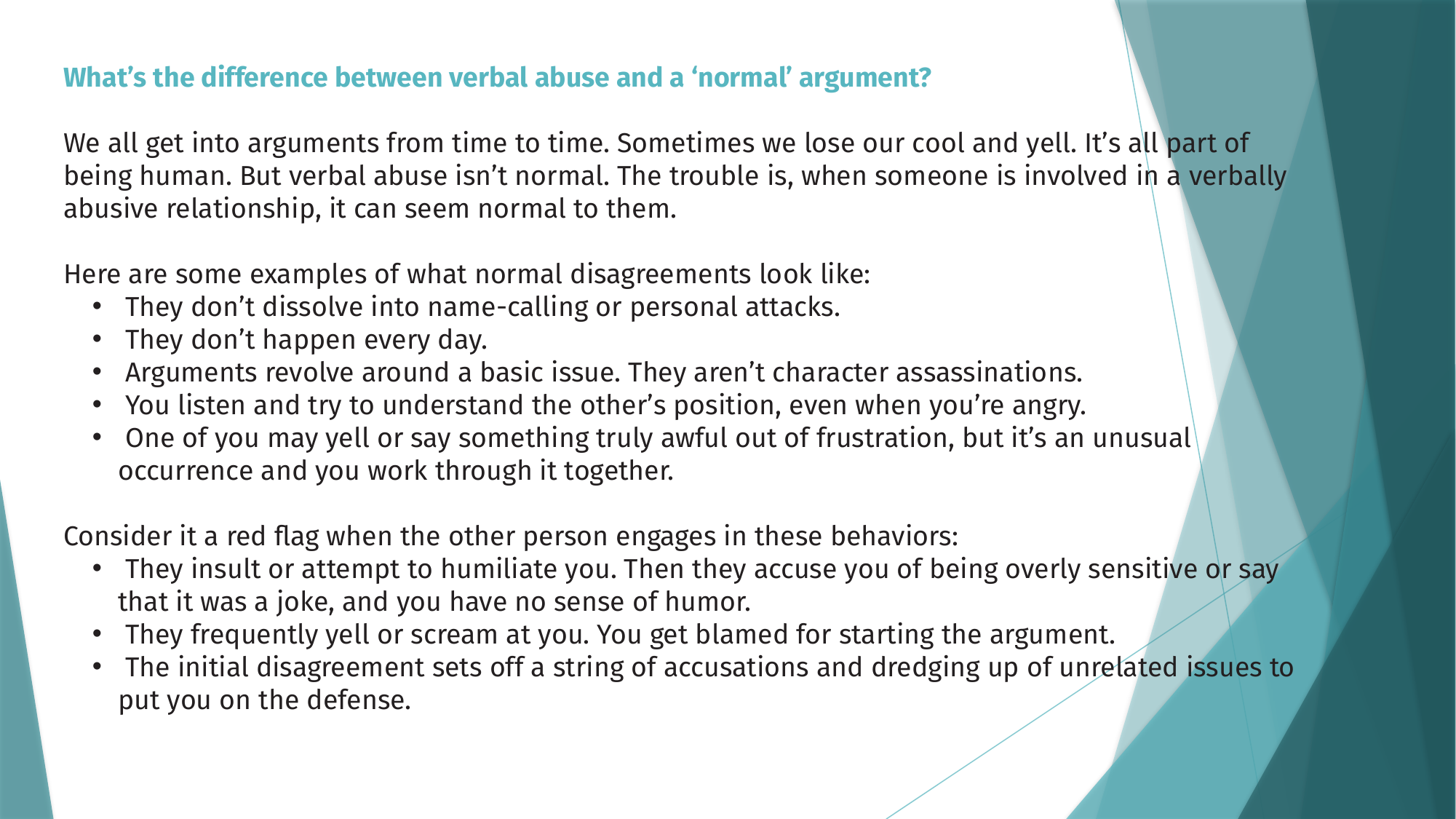

What’s the difference between verbal abuse and a ‘normal’ argument?

We all get into arguments from time to time. Sometimes we lose our cool and yell. It’s all part of being human. But verbal abuse isn’t normal. The trouble is, when someone is involved in a verbally abusive relationship, it can seem normal to them.

Here are some examples of what normal disagreements look like:
 They don’t dissolve into name-calling or personal attacks.
 They don’t happen every day.
 Arguments revolve around a basic issue. They aren’t character assassinations.
 You listen and try to understand the other’s position, even when you’re angry.
 One of you may yell or say something truly awful out of frustration, but it’s an unusual occurrence and you work through it together.

Consider it a red flag when the other person engages in these behaviors:
 They insult or attempt to humiliate you. Then they accuse you of being overly sensitive or say that it was a joke, and you have no sense of humor.
 They frequently yell or scream at you. You get blamed for starting the argument.
 The initial disagreement sets off a string of accusations and dredging up of unrelated issues to put you on the defense.